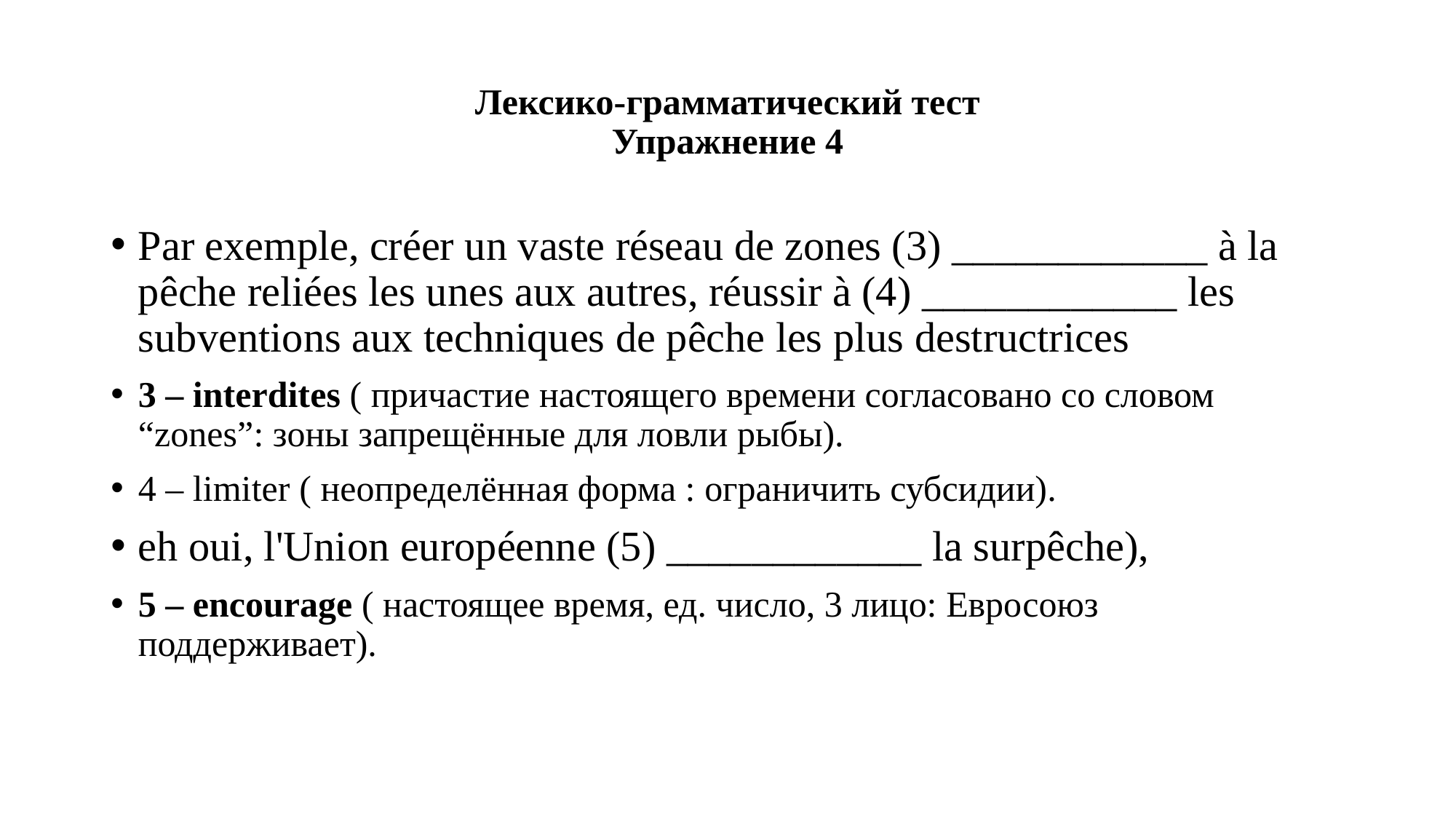

# Лексико-грамматический тест Упражнение 4
Par exemple, créer un vaste réseau de zones (3) ____________ à la pêche reliées les unes aux autres, réussir à (4) ____________ les subventions aux techniques de pêche les plus destructrices
3 – interdites ( причастие настоящего времени согласовано со словом “zones”: зоны запрещённые для ловли рыбы).
4 – limiter ( неопределённая форма : ограничить субсидии).
eh oui, l'Union européenne (5) ____________ la surpêche),
5 – encourage ( настоящее время, ед. число, 3 лицо: Евросоюз поддерживает).